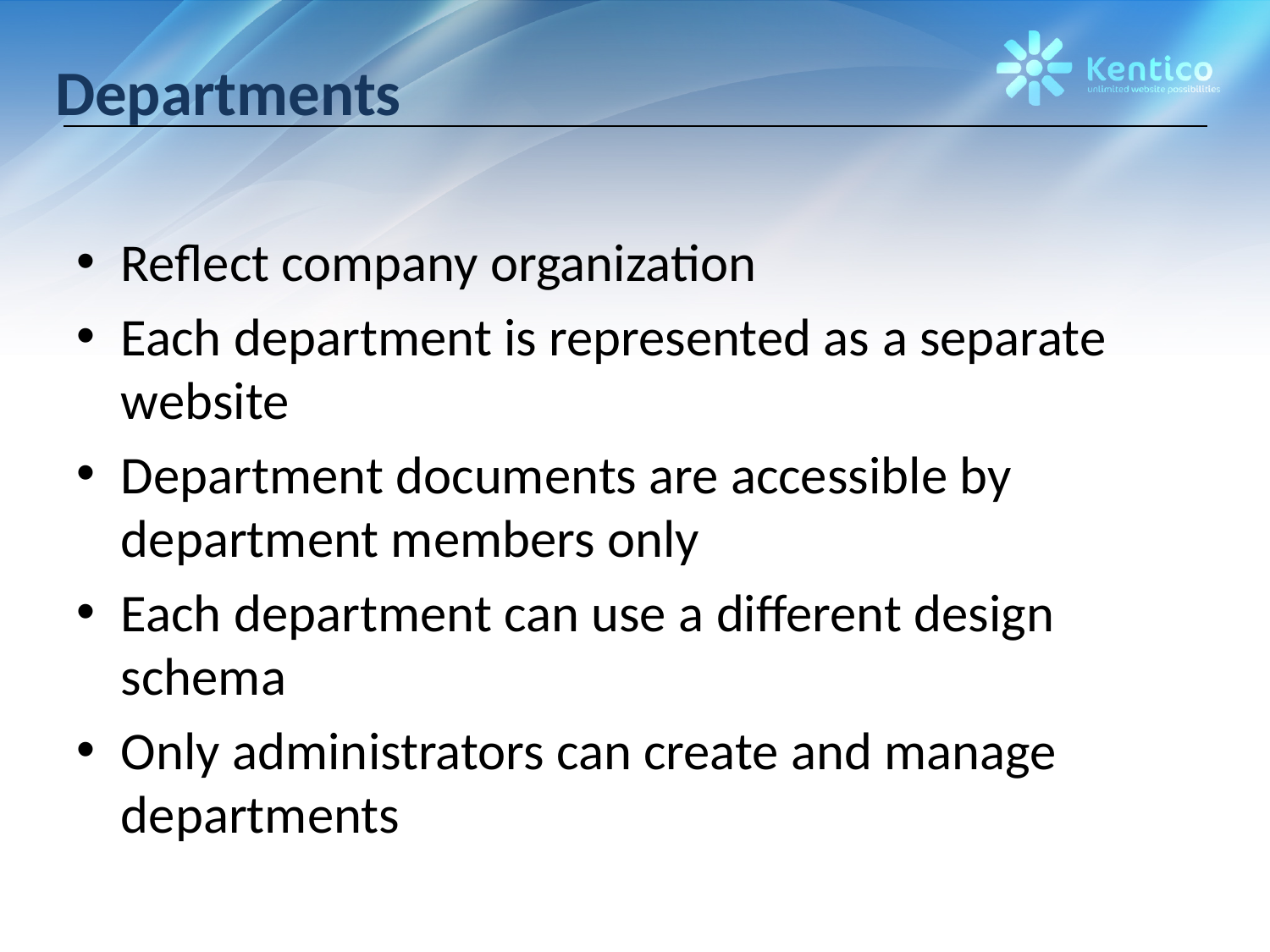

# Departments
Reflect company organization
Each department is represented as a separate website
Department documents are accessible by department members only
Each department can use a different design schema
Only administrators can create and manage departments